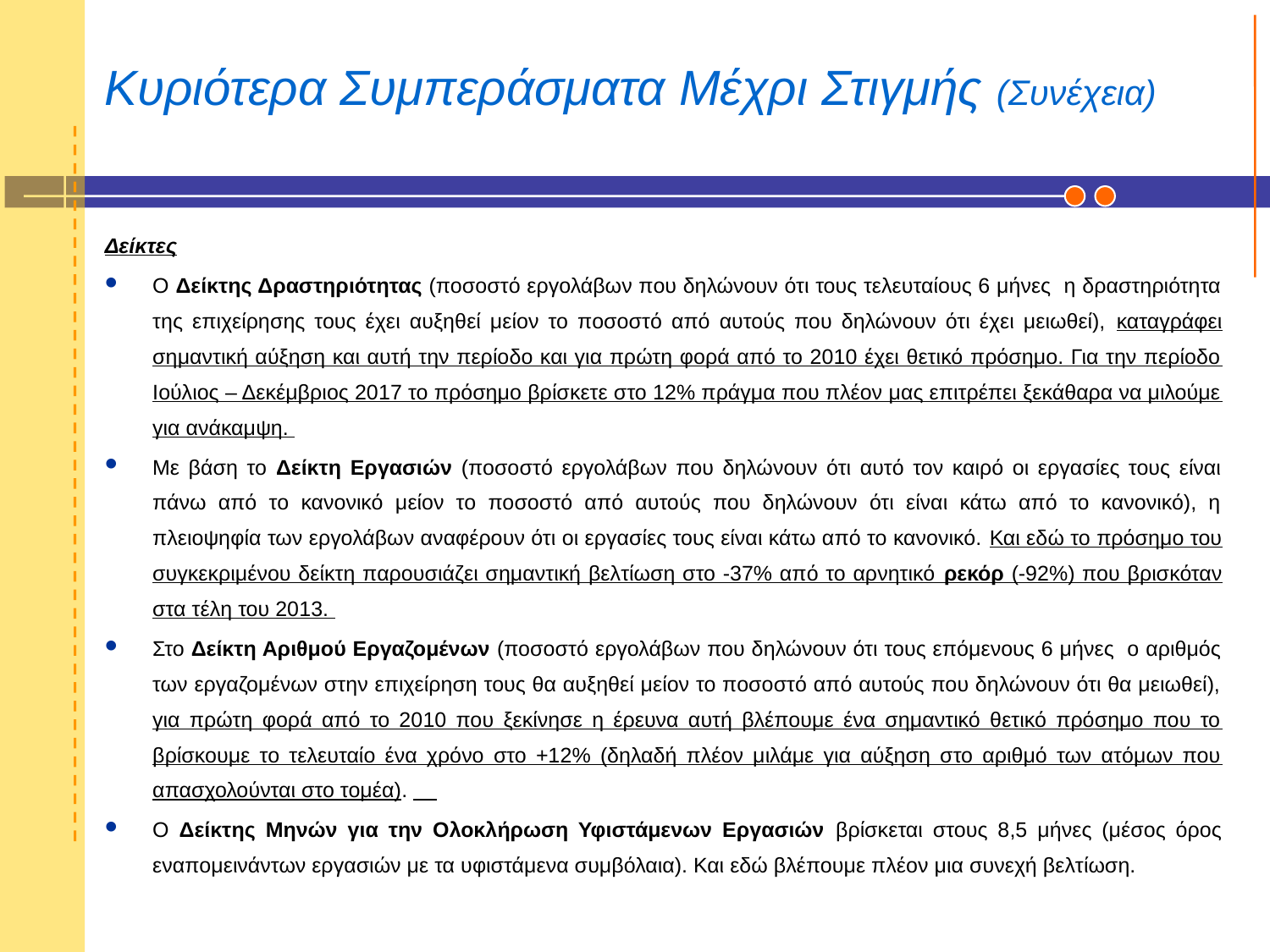

# Κυριότερα Συμπεράσματα Μέχρι Στιγμής (Συνέχεια)
Δείκτες
Ο Δείκτης Δραστηριότητας (ποσοστό εργολάβων που δηλώνουν ότι τους τελευταίους 6 μήνες  η δραστηριότητα της επιχείρησης τους έχει αυξηθεί μείον το ποσοστό από αυτούς που δηλώνουν ότι έχει μειωθεί), καταγράφει σημαντική αύξηση και αυτή την περίοδο και για πρώτη φορά από το 2010 έχει θετικό πρόσημο. Για την περίοδο Ιούλιος – Δεκέμβριος 2017 το πρόσημο βρίσκετε στο 12% πράγμα που πλέον μας επιτρέπει ξεκάθαρα να μιλούμε για ανάκαμψη.
Με βάση το Δείκτη Εργασιών (ποσοστό εργολάβων που δηλώνουν ότι αυτό τον καιρό οι εργασίες τους είναι πάνω από το κανονικό μείον το ποσοστό από αυτούς που δηλώνουν ότι είναι κάτω από το κανονικό), η πλειοψηφία των εργολάβων αναφέρουν ότι οι εργασίες τους είναι κάτω από το κανονικό. Και εδώ το πρόσημο του συγκεκριμένου δείκτη παρουσιάζει σημαντική βελτίωση στο -37% από το αρνητικό ρεκόρ (-92%) που βρισκόταν στα τέλη του 2013.
Στο Δείκτη Αριθμού Εργαζομένων (ποσοστό εργολάβων που δηλώνουν ότι τους επόμενους 6 μήνες  ο αριθμός των εργαζομένων στην επιχείρηση τους θα αυξηθεί μείον το ποσοστό από αυτούς που δηλώνουν ότι θα μειωθεί), για πρώτη φορά από το 2010 που ξεκίνησε η έρευνα αυτή βλέπουμε ένα σημαντικό θετικό πρόσημο που το βρίσκουμε το τελευταίο ένα χρόνο στο +12% (δηλαδή πλέον μιλάμε για αύξηση στο αριθμό των ατόμων που απασχολούνται στο τομέα).
Ο Δείκτης Μηνών για την Ολοκλήρωση Υφιστάμενων Εργασιών βρίσκεται στους 8,5 μήνες (μέσος όρος εναπομεινάντων εργασιών με τα υφιστάμενα συμβόλαια). Και εδώ βλέπουμε πλέον μια συνεχή βελτίωση.